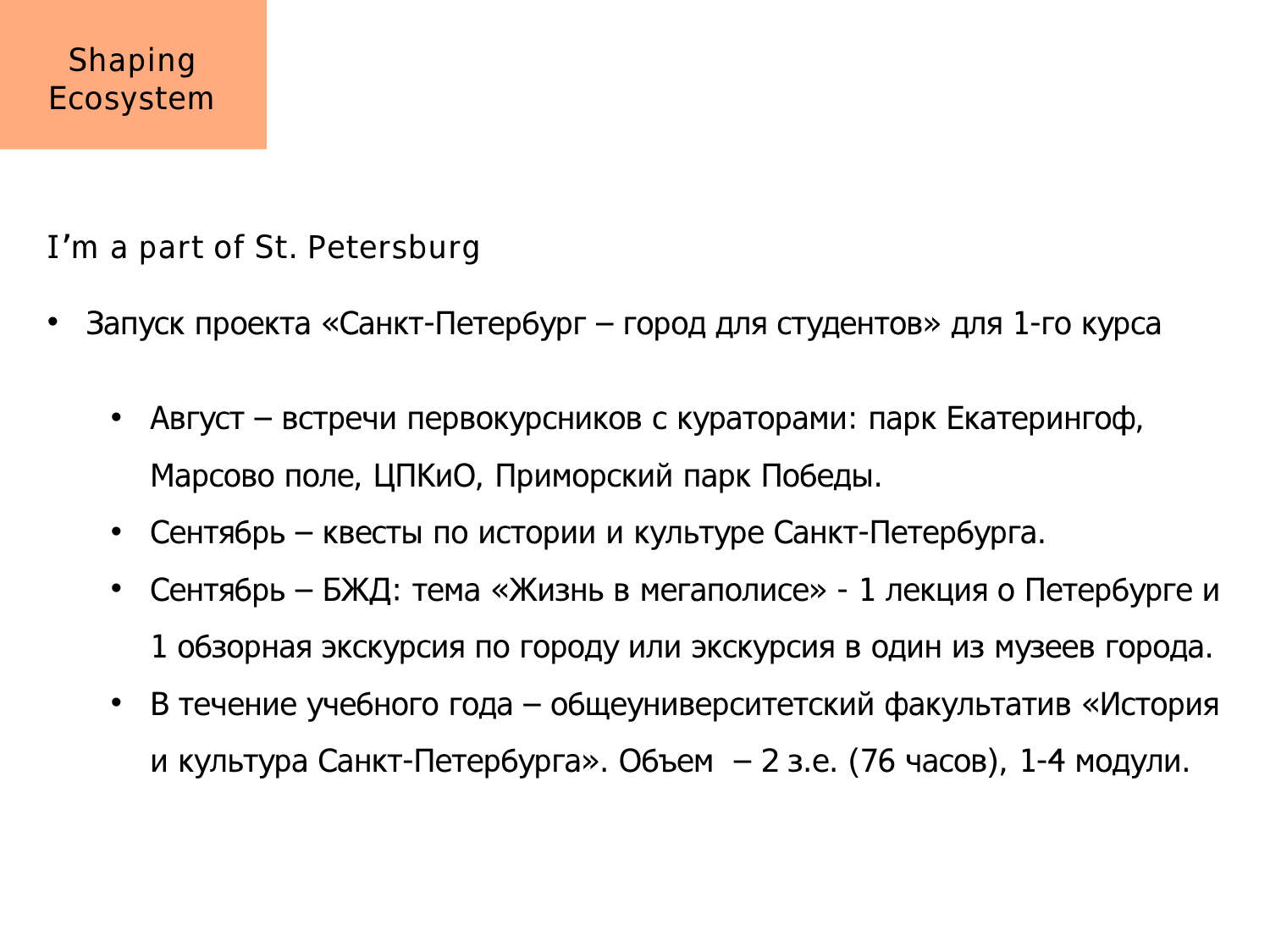

Shaping Ecosystem
I’m а part of St. Petersburg

Запуск проекта «Санкт-Петербург – город для студентов» для 1-го курса

Август – встречи первокурсников с кураторами: парк Екатерингоф, Марсово поле, ЦПКиО, Приморский парк Победы.
Сентябрь – квесты по истории и культуре Санкт-Петербурга.
Сентябрь – БЖД: тема «Жизнь в мегаполисе» - 1 лекция о Петербурге и 1 обзорная экскурсия по городу или экскурсия в один из музеев города.
В течение учебного года – общеуниверситетский факультатив «История и культура Санкт-Петербурга». Объем  – 2 з.е. (76 часов), 1-4 модули.